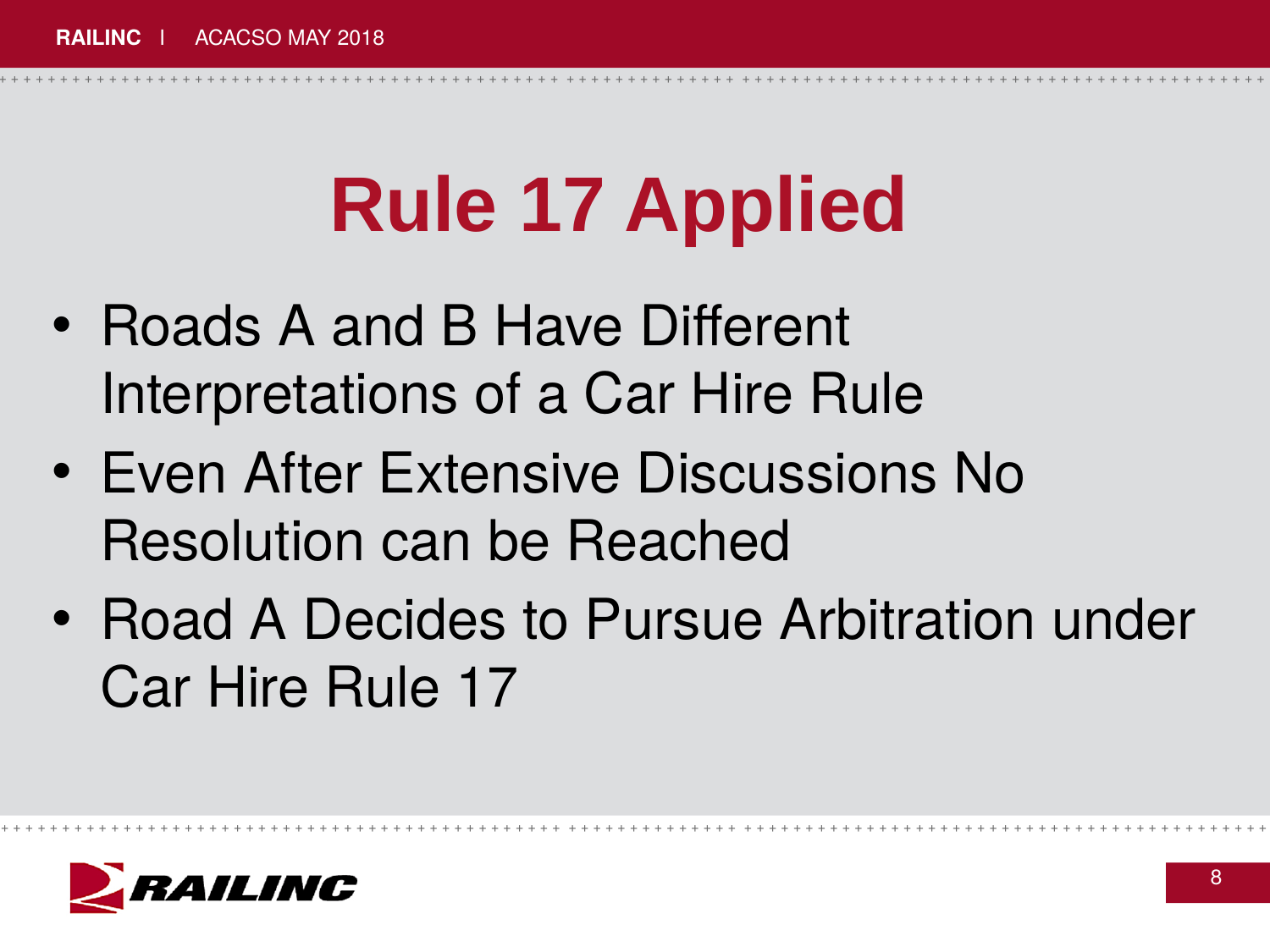

# Rule 17 Applied
Roads A and B Have Different Interpretations of a Car Hire Rule
Even After Extensive Discussions No Resolution can be Reached
Road A Decides to Pursue Arbitration under Car Hire Rule 17

8